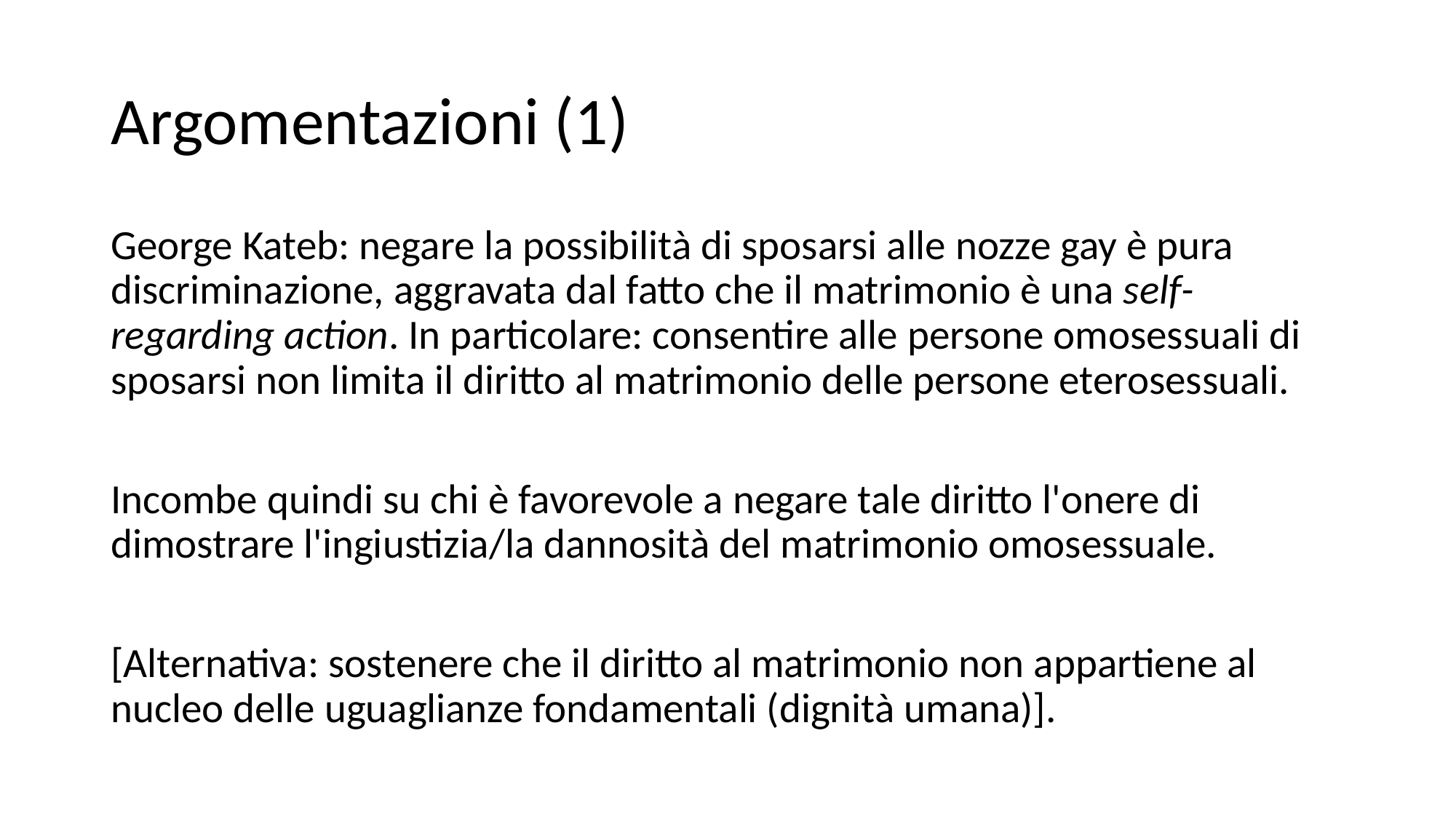

# Argomentazioni (1)
George Kateb: negare la possibilità di sposarsi alle nozze gay è pura discriminazione, aggravata dal fatto che il matrimonio è una self-regarding action. In particolare: consentire alle persone omosessuali di sposarsi non limita il diritto al matrimonio delle persone eterosessuali.

Incombe quindi su chi è favorevole a negare tale diritto l'onere di dimostrare l'ingiustizia/la dannosità del matrimonio omosessuale.

[Alternativa: sostenere che il diritto al matrimonio non appartiene al nucleo delle uguaglianze fondamentali (dignità umana)].